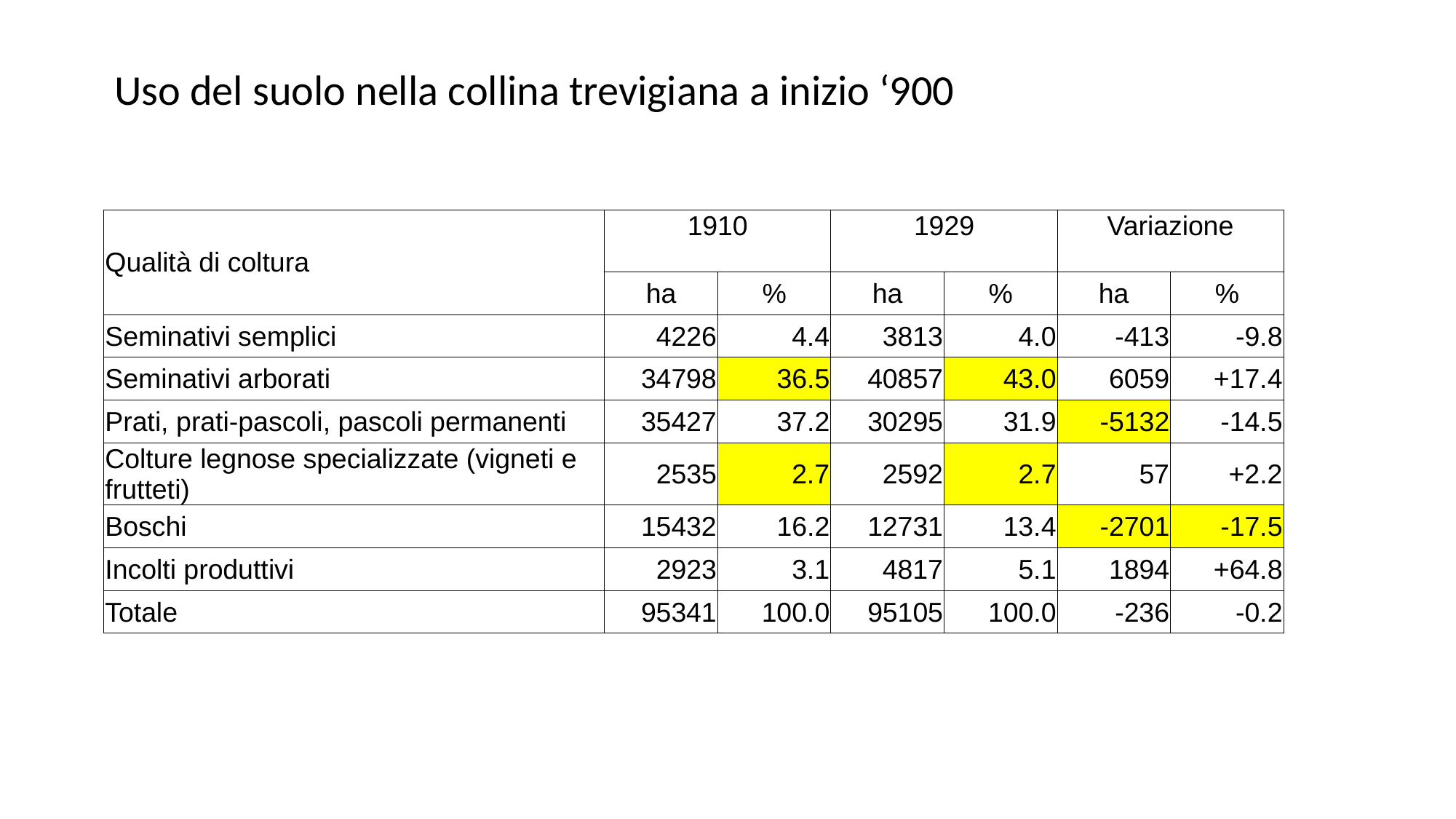

Uso del suolo nella collina trevigiana a inizio ‘900
| Qualità di coltura | 1910 |  | 1929 |  | Variazione |  |
| --- | --- | --- | --- | --- | --- | --- |
|  | ha | % | ha | % | ha | % |
| Seminativi semplici | 4226 | 4.4 | 3813 | 4.0 | -413 | -9.8 |
| Seminativi arborati | 34798 | 36.5 | 40857 | 43.0 | 6059 | +17.4 |
| Prati, prati-pascoli, pascoli permanenti | 35427 | 37.2 | 30295 | 31.9 | -5132 | -14.5 |
| Colture legnose specializzate (vigneti e frutteti) | 2535 | 2.7 | 2592 | 2.7 | 57 | +2.2 |
| Boschi | 15432 | 16.2 | 12731 | 13.4 | -2701 | -17.5 |
| Incolti produttivi | 2923 | 3.1 | 4817 | 5.1 | 1894 | +64.8 |
| Totale | 95341 | 100.0 | 95105 | 100.0 | -236 | -0.2 |